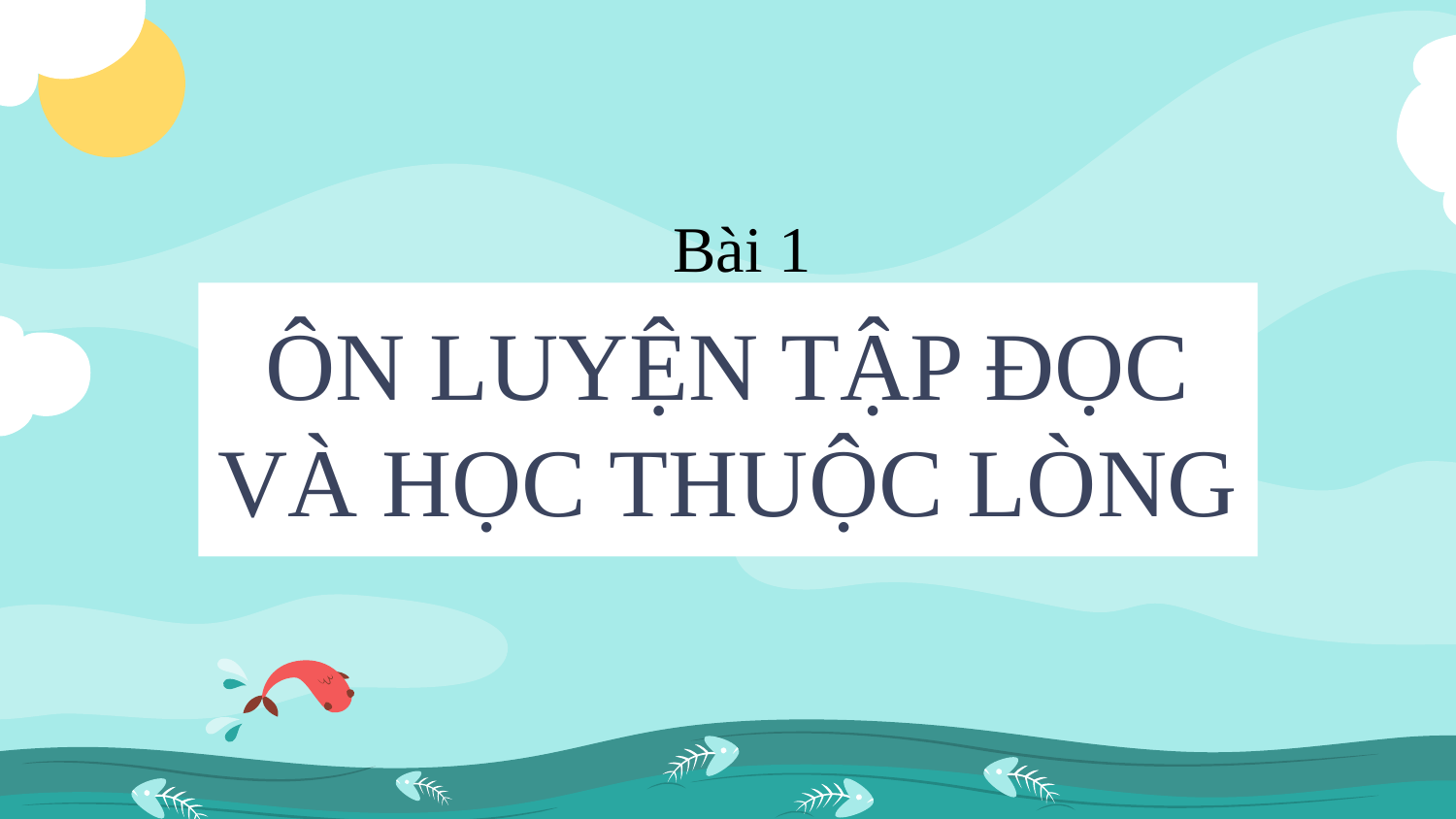

Bài 1
# ÔN LUYỆN TẬP ĐỌC VÀ HỌC THUỘC LÒNG